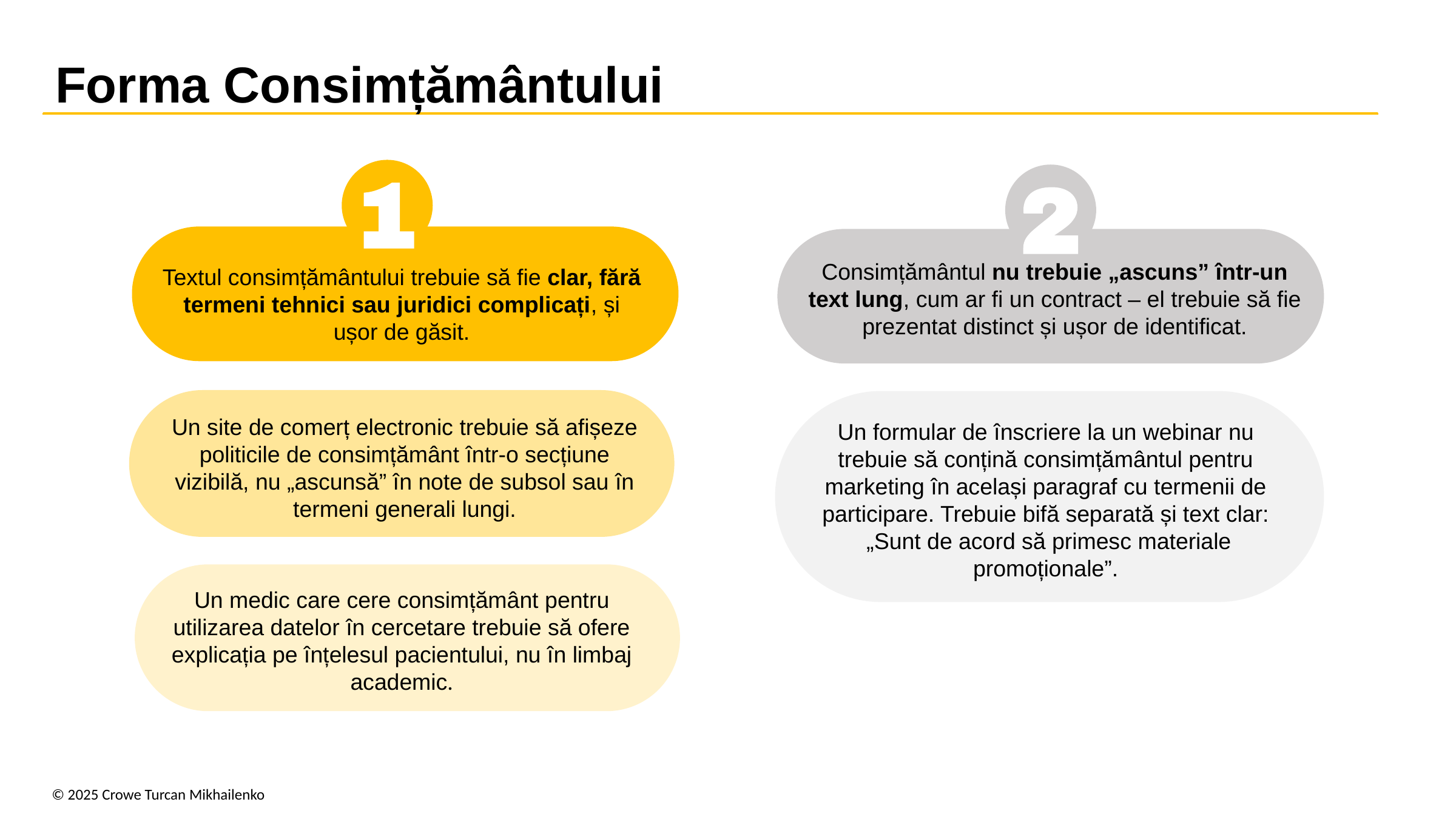

Forma Consimțământului

1
2

Consimțământul nu trebuie „ascuns” într-un text lung, cum ar fi un contract – el trebuie să fie prezentat distinct și ușor de identificat.
Textul consimțământului trebuie să fie clar, fără termeni tehnici sau juridici complicați, și ușor de găsit.

Un site de comerț electronic trebuie să afișeze politicile de consimțământ într-o secțiune vizibilă, nu „ascunsă” în note de subsol sau în termeni generali lungi.
Un formular de înscriere la un webinar nu trebuie să conțină consimțământul pentru marketing în același paragraf cu termenii de participare. Trebuie bifă separată și text clar:
 „Sunt de acord să primesc materiale promoționale”.

Un medic care cere consimțământ pentru utilizarea datelor în cercetare trebuie să ofere explicația pe înțelesul pacientului, nu în limbaj academic.
© 2025 Crowe Turcan Mikhailenko